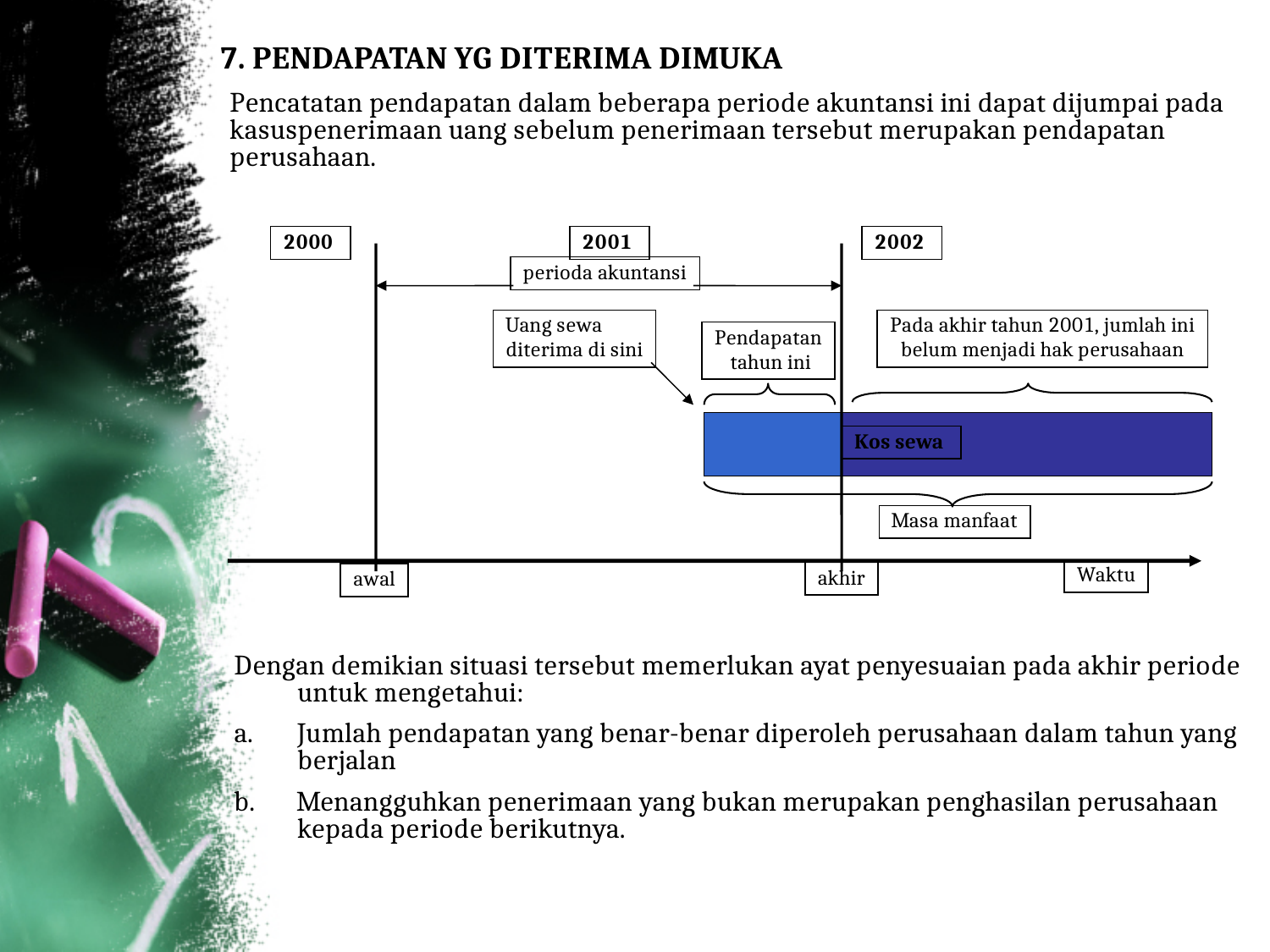

7. PENDAPATAN YG DITERIMA DIMUKA
Pencatatan pendapatan dalam beberapa periode akuntansi ini dapat dijumpai pada kasuspenerimaan uang sebelum penerimaan tersebut merupakan pendapatan perusahaan.

2000
2001
2002

perioda akuntansi

Uang sewa
diterima di sini
Pada akhir tahun 2001, jumlah ini
belum menjadi hak perusahaan
Pendapatan
 tahun ini

Kos sewa
Masa manfaat
Waktu

akhir
awal
Dengan demikian situasi tersebut memerlukan ayat penyesuaian pada akhir periode untuk mengetahui:
Jumlah pendapatan yang benar-benar diperoleh perusahaan dalam tahun yang berjalan
Menangguhkan penerimaan yang bukan merupakan penghasilan perusahaan kepada periode berikutnya.